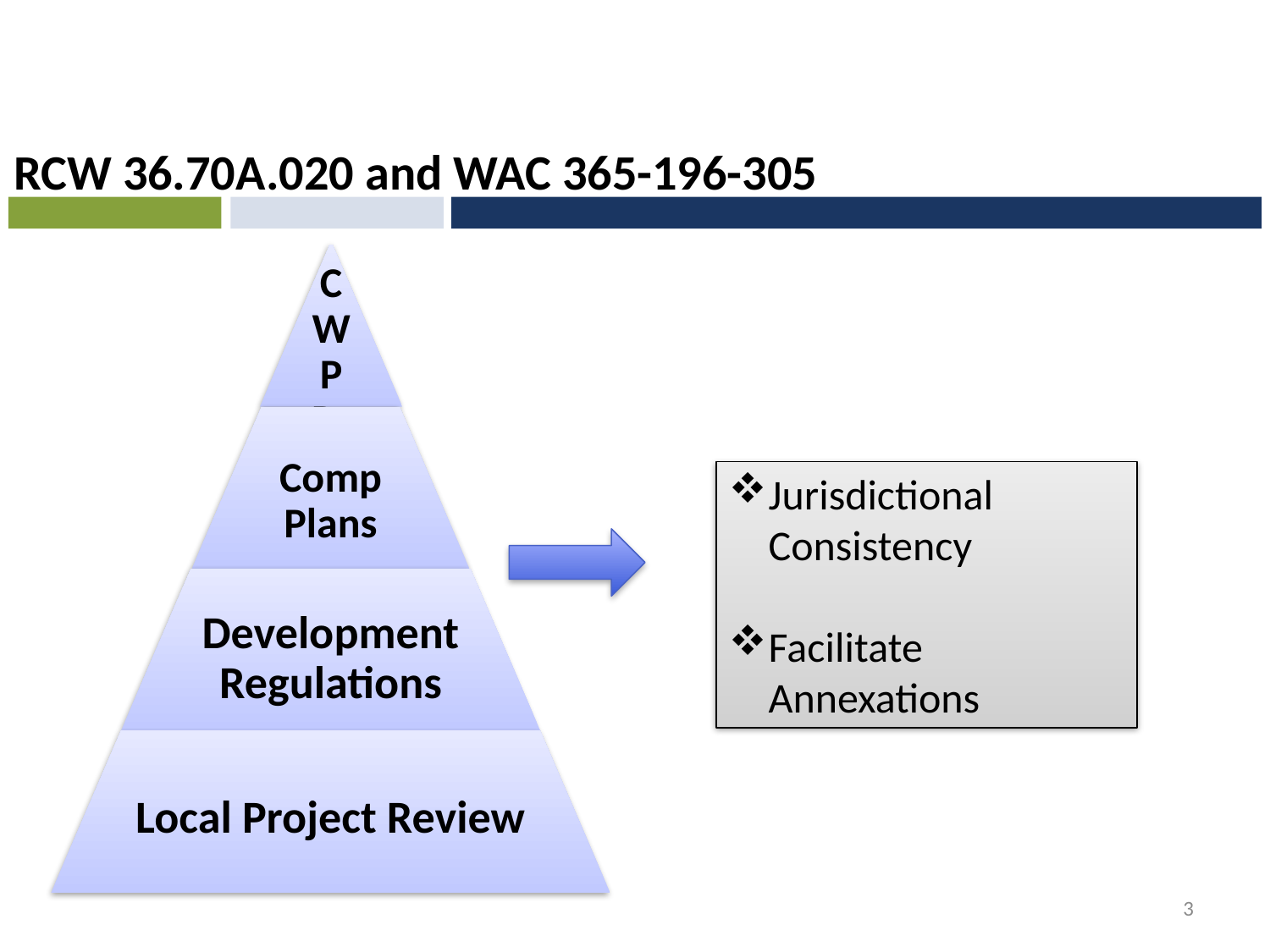

RCW 36.70A.020 and WAC 365-196-305
CWPPs
Comp Plans
Development Regulations
Local Project Review

Jurisdictional Consistency

Facilitate Annexations

3